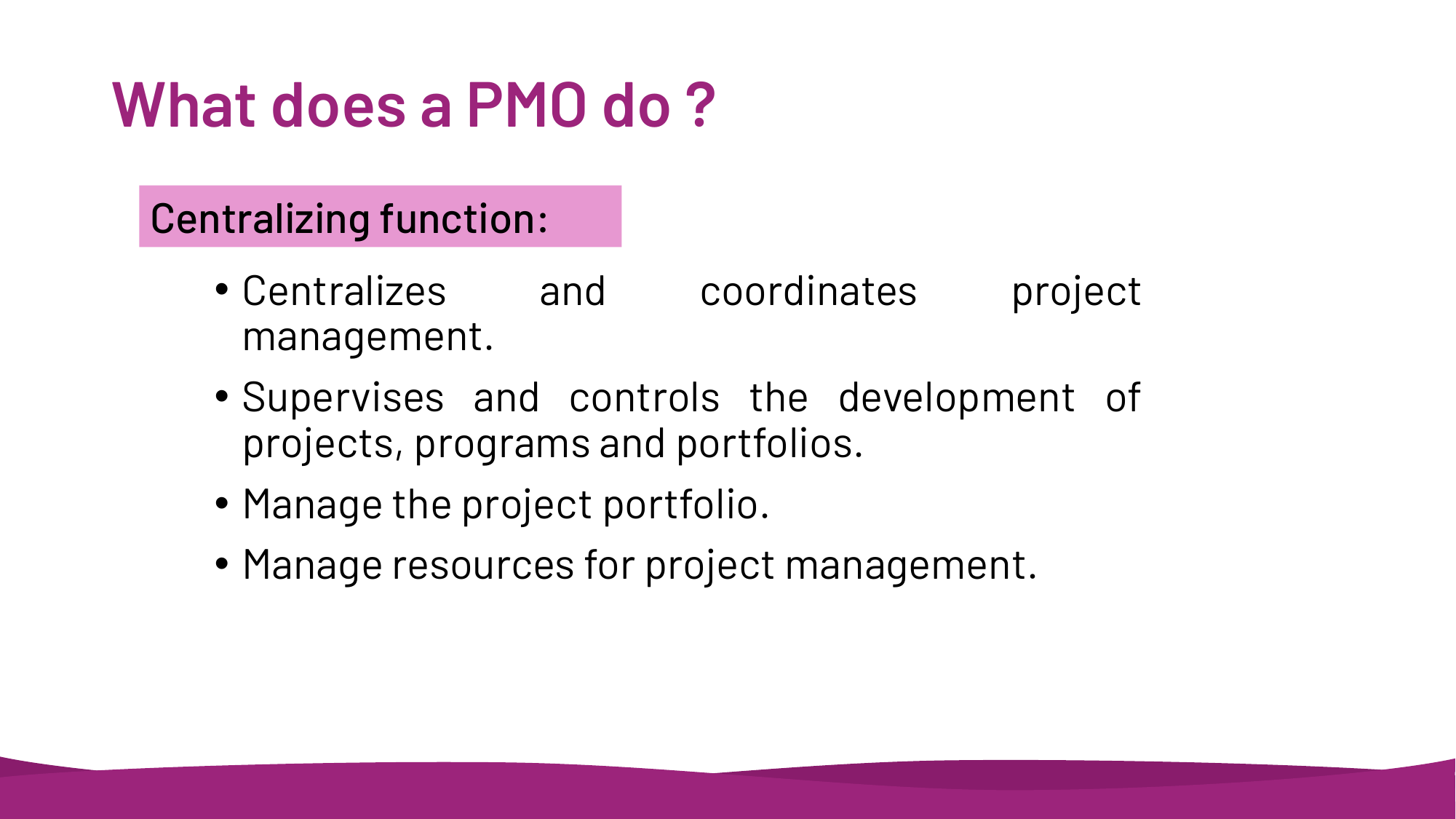

# What does a PMO do ?
Centralizing function:
Centralizes and coordinates project management.
Supervises and controls the development of projects, programs and portfolios.
Manage the project portfolio.
Manage resources for project management.